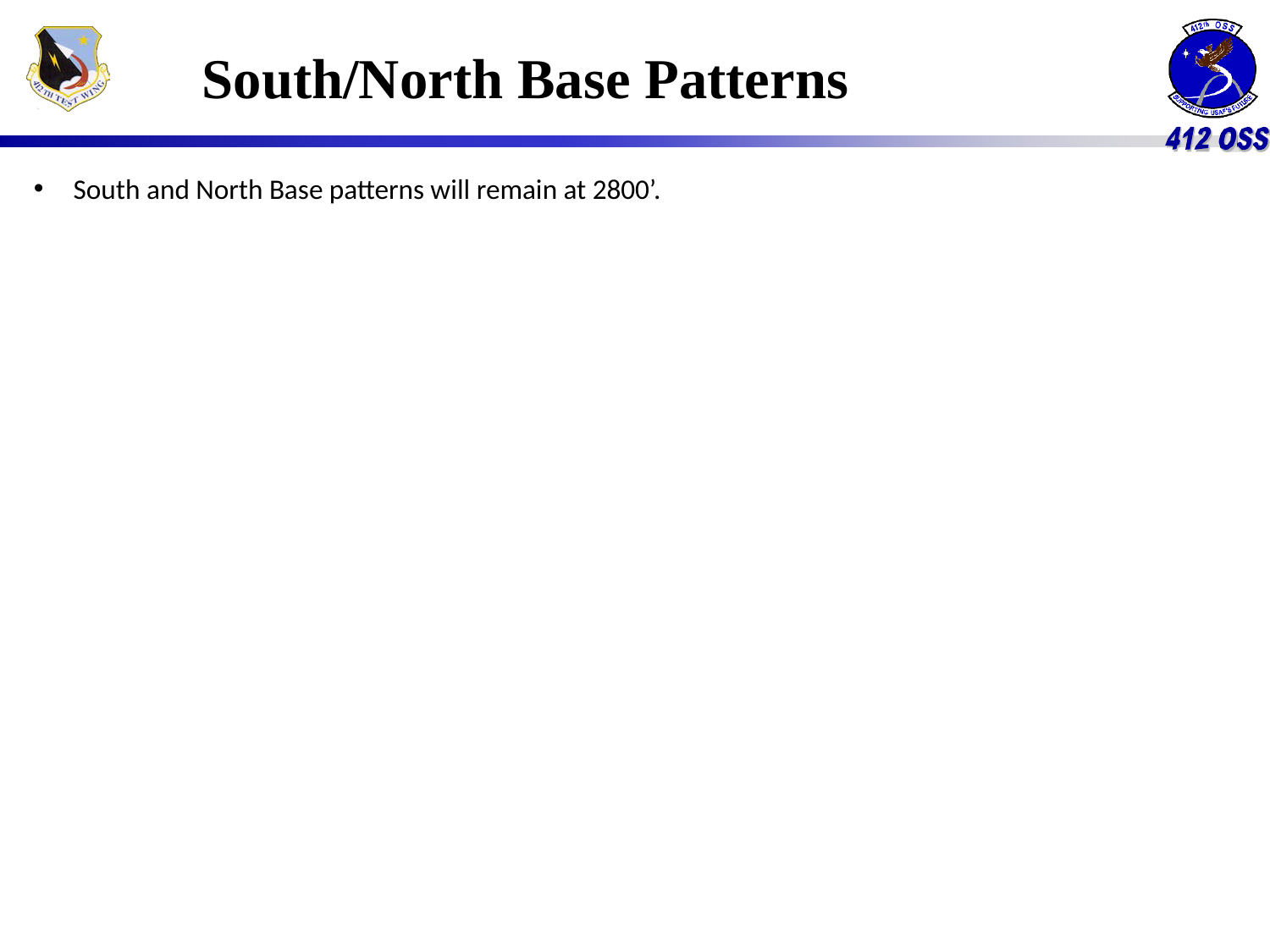

# South/North Base Patterns

South and North Base patterns will remain at 2800’.